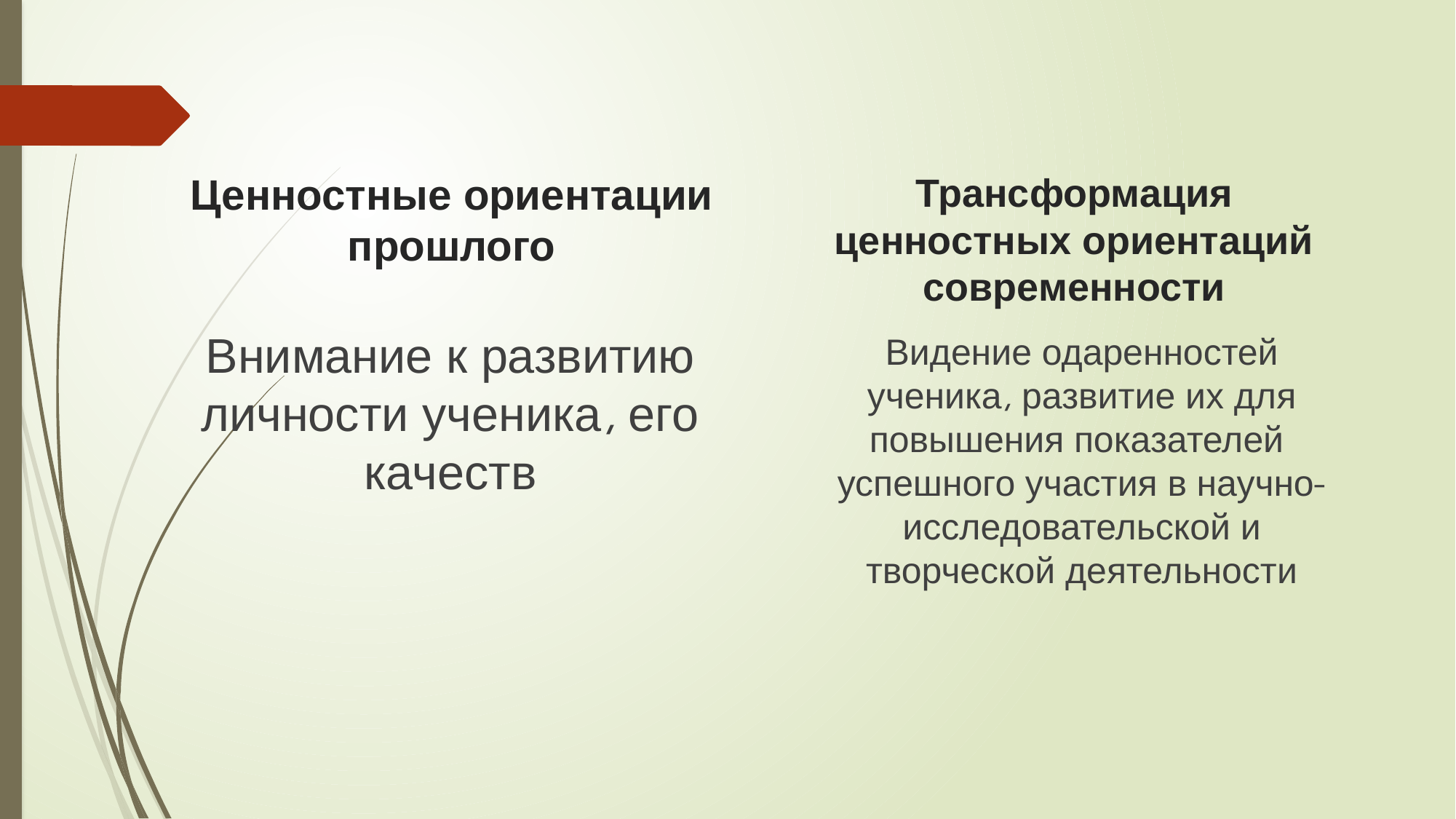

# Ценностные ориентации прошлого
Трансформация ценностных ориентаций современности
Внимание к развитию личности ученика, его качеств

Видение одаренностей ученика, развитие их для повышения показателей  успешного участия в научно-исследовательской и творческой деятельности